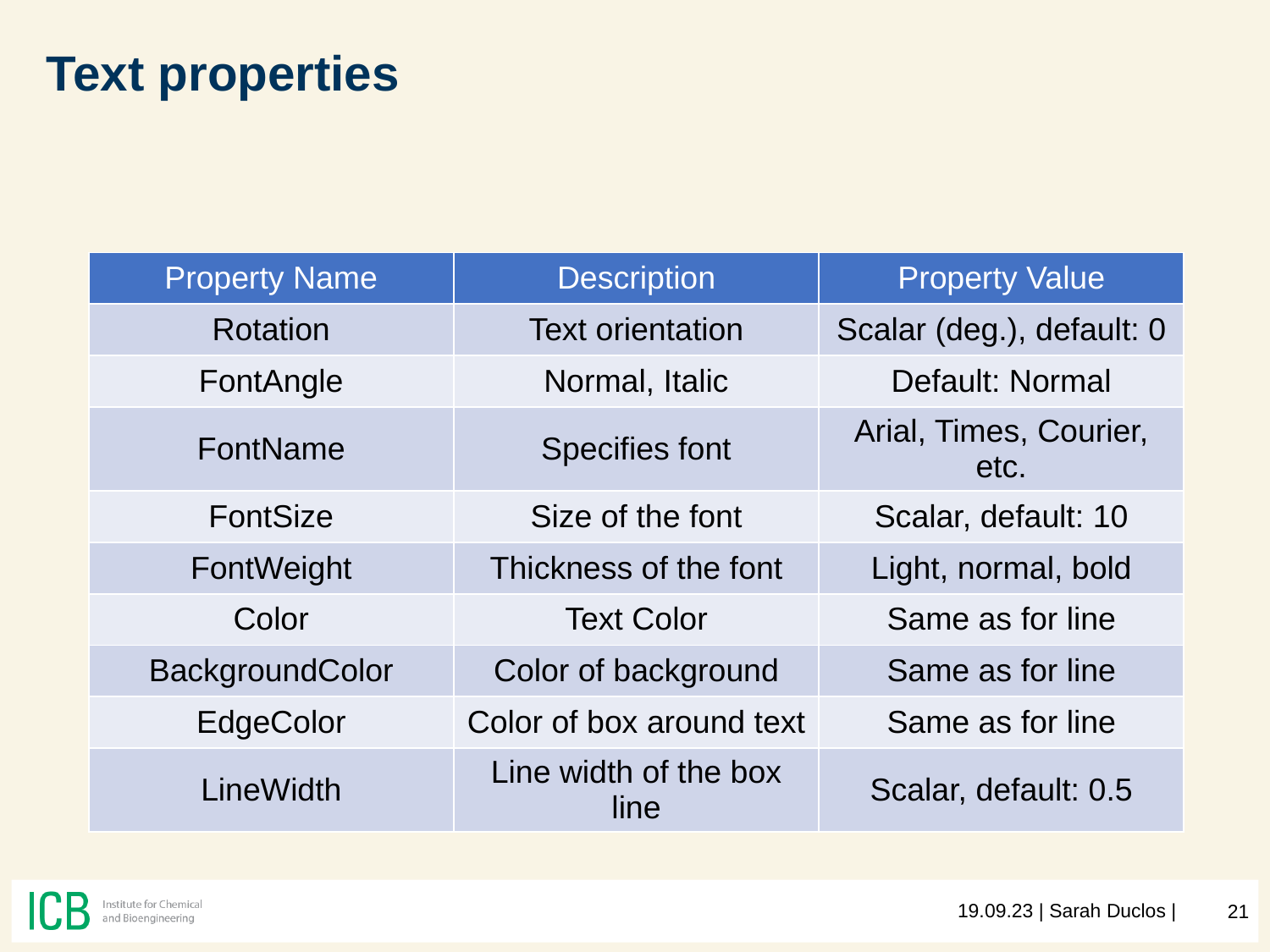

# Text properties
| Property Name | Description | Property Value |
| --- | --- | --- |
| Rotation | Text orientation | Scalar (deg.), default: 0 |
| FontAngle | Normal, Italic | Default: Normal |
| FontName | Specifies font | Arial, Times, Courier, etc. |
| FontSize | Size of the font | Scalar, default: 10 |
| FontWeight | Thickness of the font | Light, normal, bold |
| Color | Text Color | Same as for line |
| BackgroundColor | Color of background | Same as for line |
| EdgeColor | Color of box around text | Same as for line |
| LineWidth | Line width of the box line | Scalar, default: 0.5 |
| Sarah Duclos |
19.09.23
21